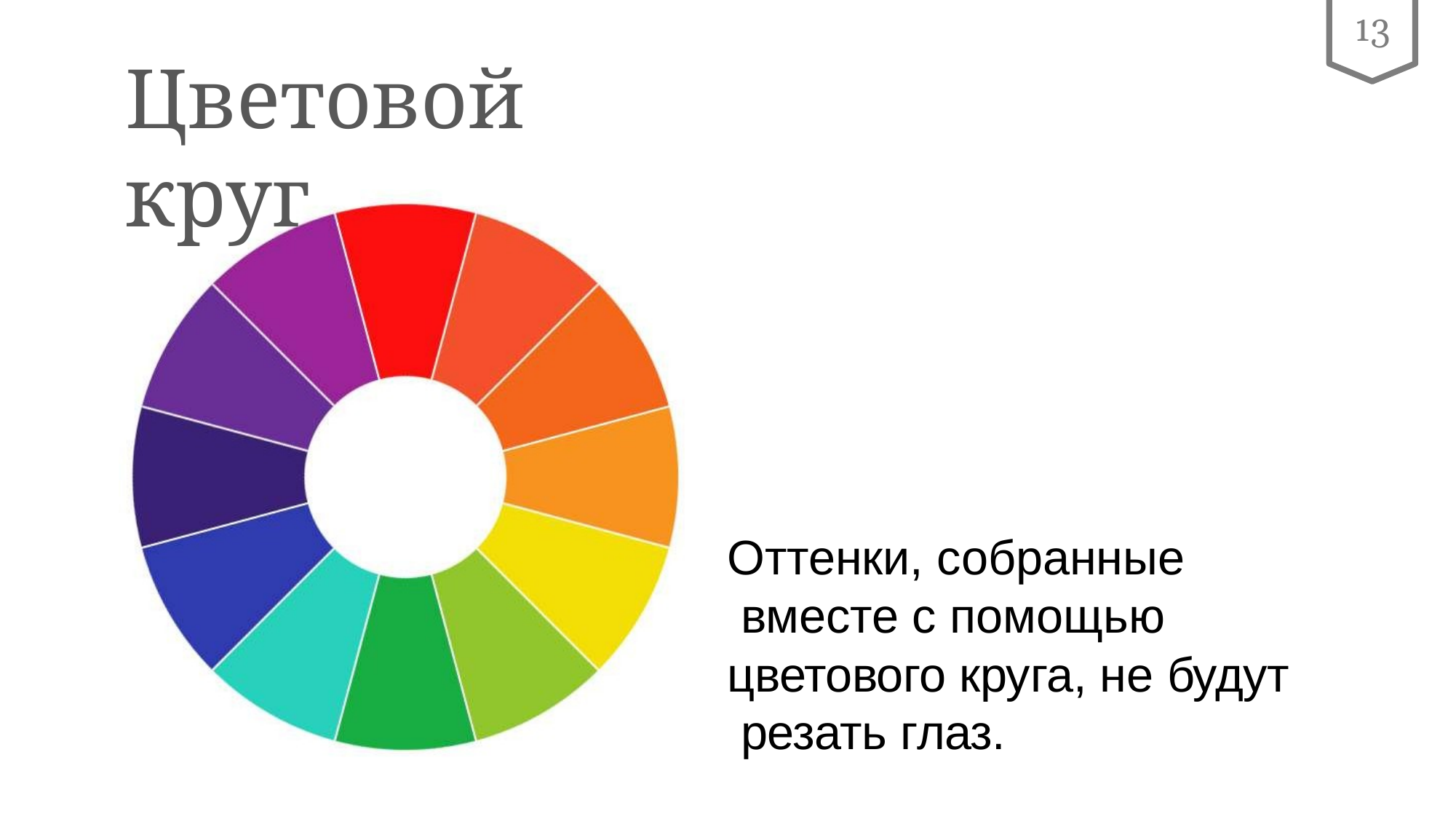

13
# Цветовой круг

Оттенки, собранные  вместе с помощью
цветового круга, не будут  резать глаз.